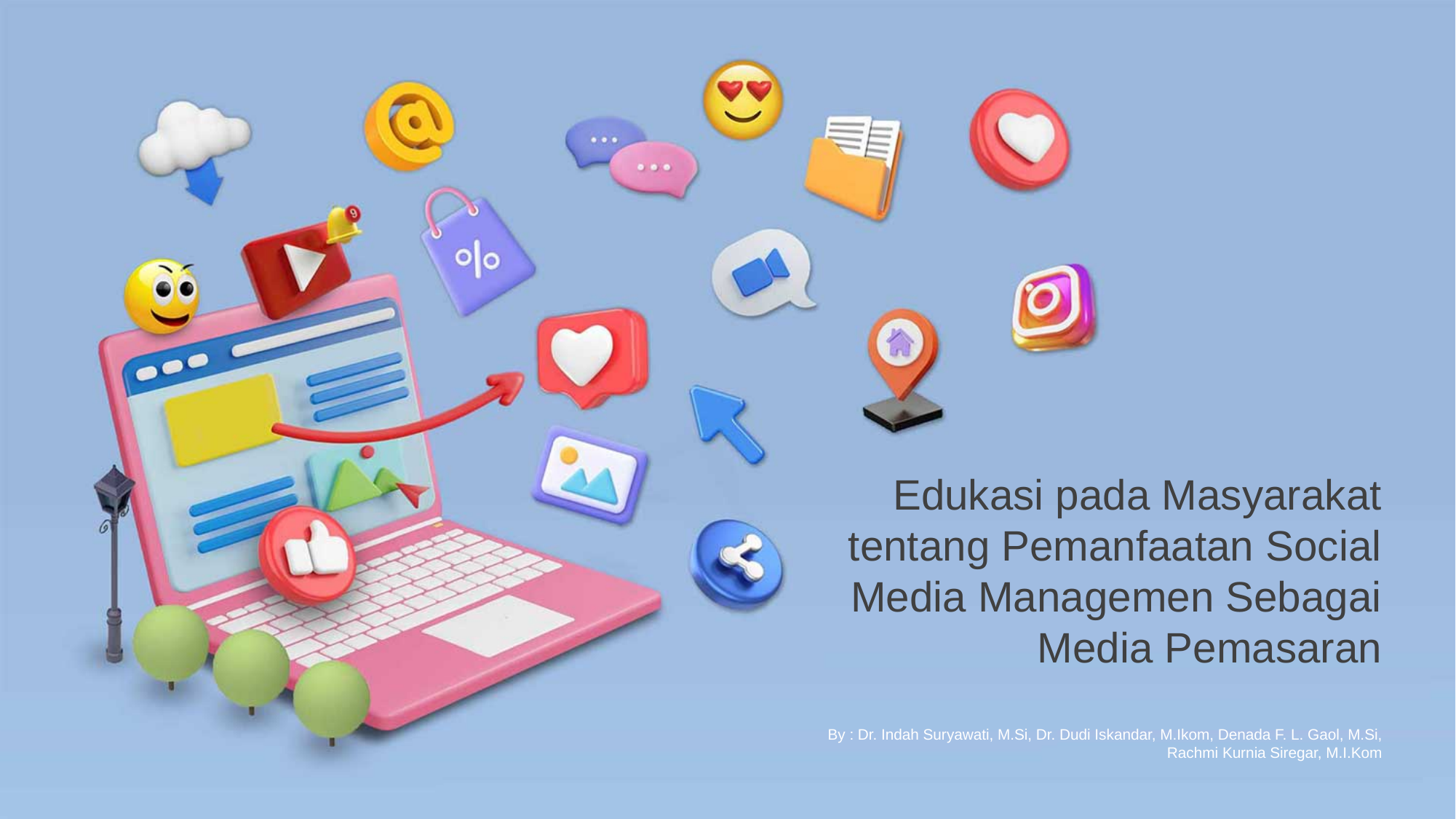

Edukasi pada Masyarakat tentang Pemanfaatan Social Media Managemen Sebagai Media Pemasaran

By : Dr. Indah Suryawati, M.Si, Dr. Dudi Iskandar, M.Ikom, Denada F. L. Gaol, M.Si, Rachmi Kurnia Siregar, M.I.Kom